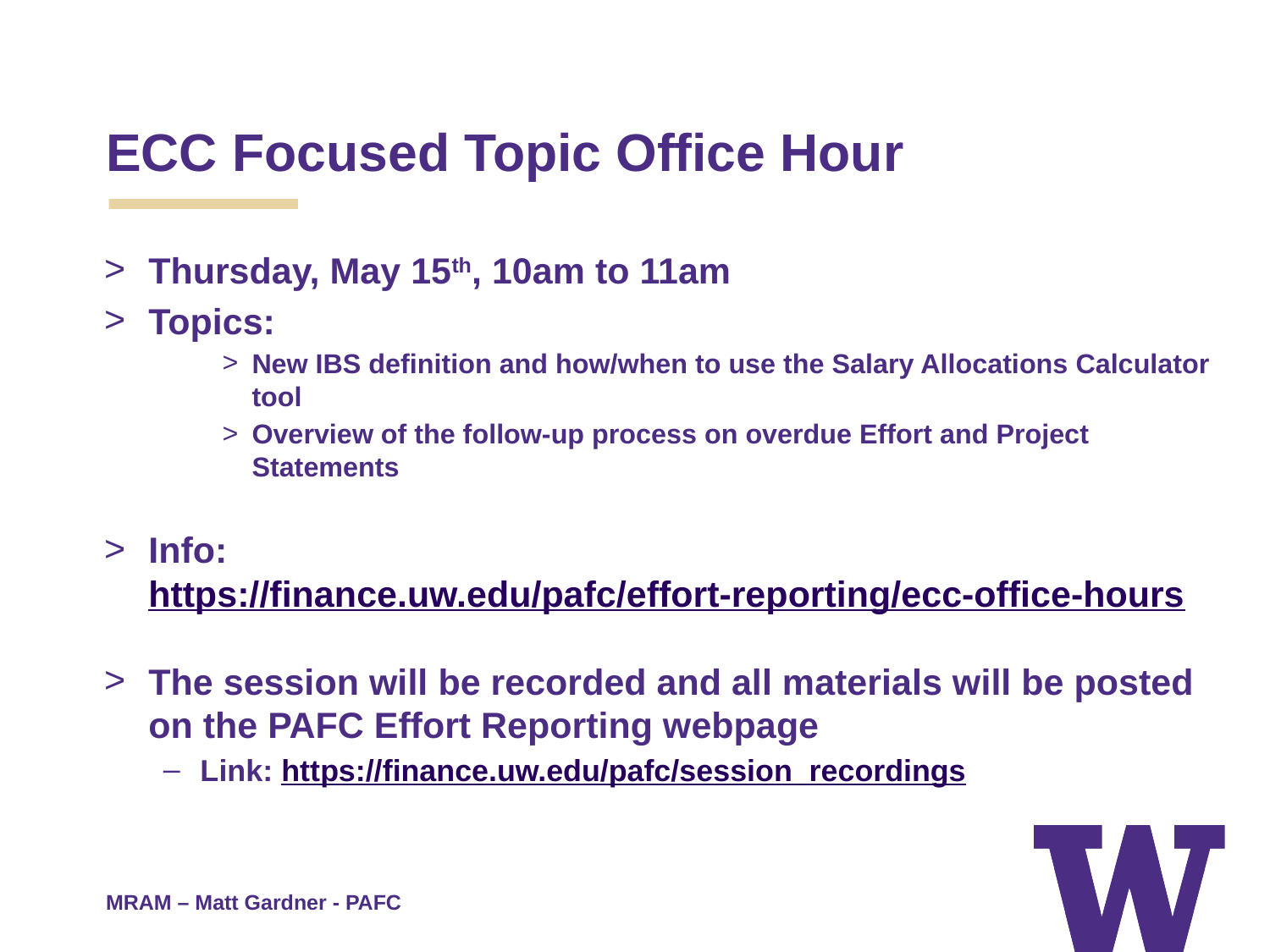

# ECC Focused Topic Office Hour
Thursday, May 15th, 10am to 11am
Topics:
New IBS definition and how/when to use the Salary Allocations Calculator tool
Overview of the follow-up process on overdue Effort and Project Statements

Info: https://finance.uw.edu/pafc/effort-reporting/ecc-office-hours

The session will be recorded and all materials will be posted on the PAFC Effort Reporting webpage
Link: https://finance.uw.edu/pafc/session_recordings

MRAM – Matt Gardner - PAFC